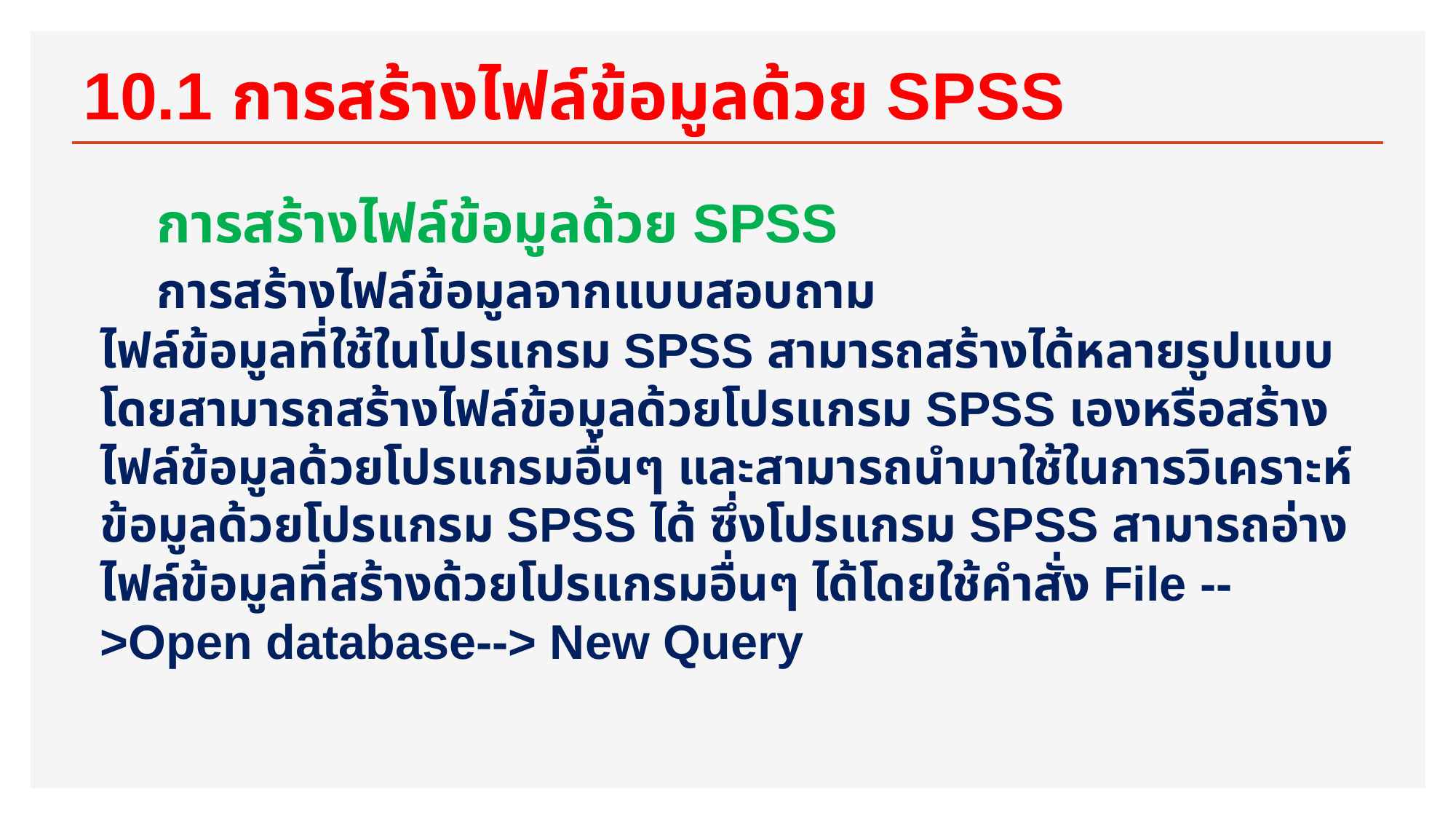

# 10.1 การสร้างไฟล์ข้อมูลด้วย SPSS
    การสร้างไฟล์ข้อมูลด้วย SPSS
    การสร้างไฟล์ข้อมูลจากแบบสอบถาม
ไฟล์ข้อมูลที่ใช้ในโปรแกรม SPSS สามารถสร้างได้หลายรูปแบบ โดยสามารถสร้างไฟล์ข้อมูลด้วยโปรแกรม SPSS เองหรือสร้างไฟล์ข้อมูลด้วยโปรแกรมอื่นๆ และสามารถนำมาใช้ในการวิเคราะห์ข้อมูลด้วยโปรแกรม SPSS ได้ ซึ่งโปรแกรม SPSS สามารถอ่างไฟล์ข้อมูลที่สร้างด้วยโปรแกรมอื่นๆ ได้โดยใช้คำสั่ง File -->Open database--> New Query